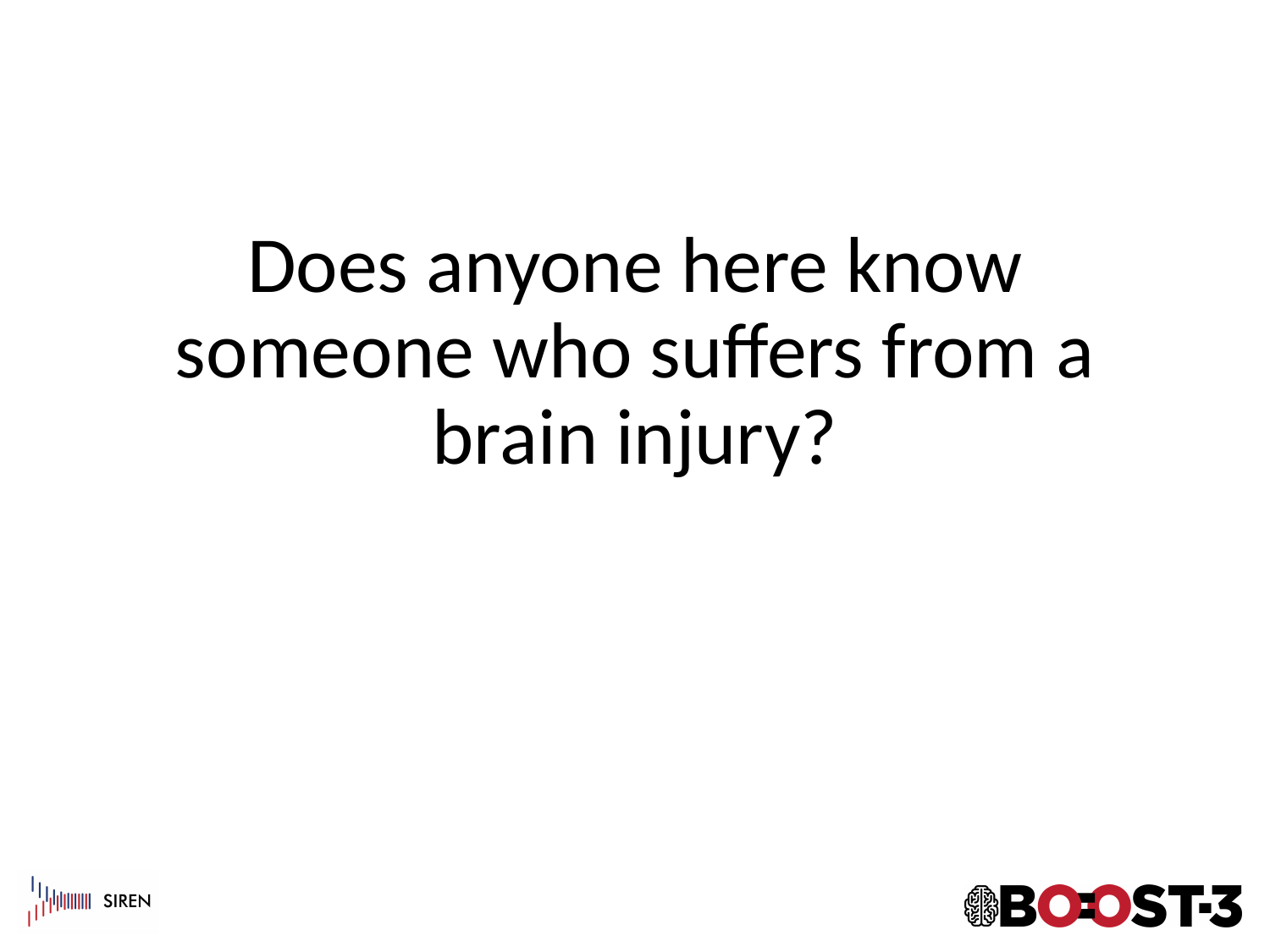

# Does anyone here know someone who suffers from a brain injury?